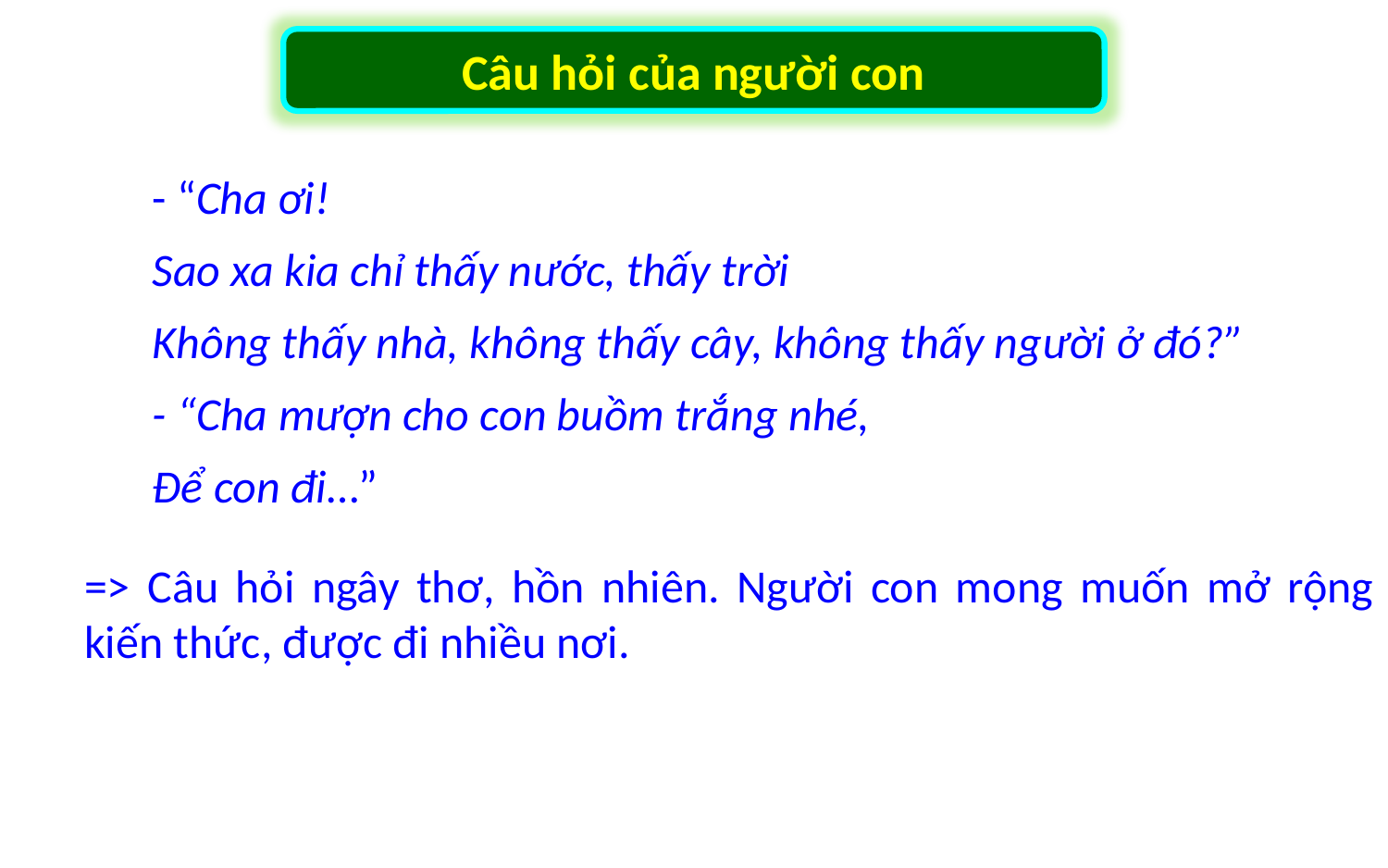

Câu hỏi của người con
- “Cha ơi!
Sao xa kia chỉ thấy nước, thấy trời
Không thấy nhà, không thấy cây, không thấy người ở đó?”
- “Cha mượn cho con buồm trắng nhé,
Để con đi…”
=> Câu hỏi ngây thơ, hồn nhiên. Người con mong muốn mở rộng kiến thức, được đi nhiều nơi.